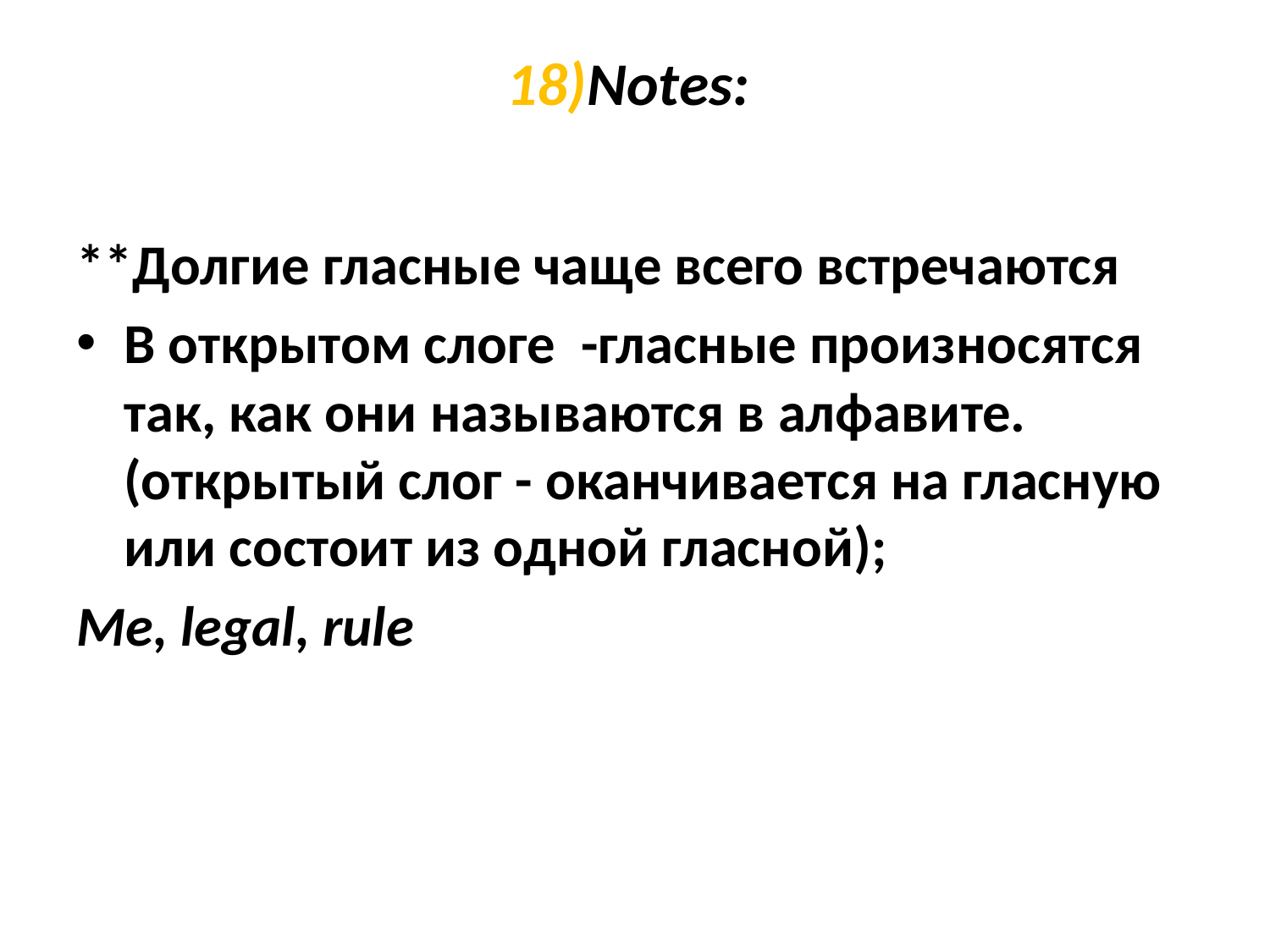

# 18)Notes:
**Долгие гласные чаще всего встречаются
В открытом слоге  -гласные произносятся так, как они называются в алфавите. (открытый слог - оканчивается на гласную или состоит из одной гласной);
Me, legal, rule